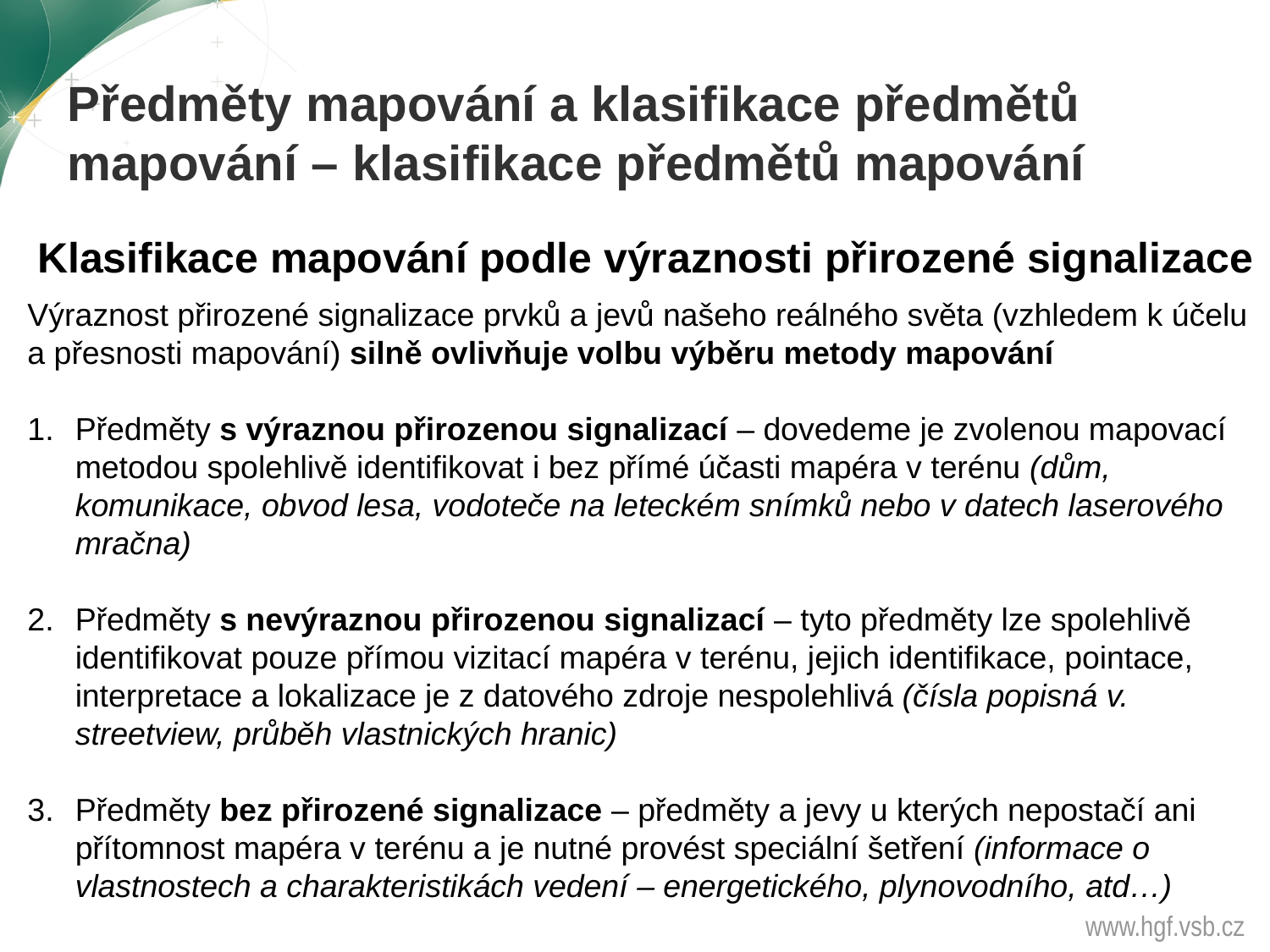

Předměty mapování a klasifikace předmětů
mapování – klasifikace předmětů mapování
Klasifikace mapování podle výraznosti přirozené signalizace
Výraznost přirozené signalizace prvků a jevů našeho reálného světa (vzhledem k účelu a přesnosti mapování) silně ovlivňuje volbu výběru metody mapování

Předměty s výraznou přirozenou signalizací – dovedeme je zvolenou mapovací metodou spolehlivě identifikovat i bez přímé účasti mapéra v terénu (dům, komunikace, obvod lesa, vodoteče na leteckém snímků nebo v datech laserového mračna)

Předměty s nevýraznou přirozenou signalizací – tyto předměty lze spolehlivě identifikovat pouze přímou vizitací mapéra v terénu, jejich identifikace, pointace, interpretace a lokalizace je z datového zdroje nespolehlivá (čísla popisná v. streetview, průběh vlastnických hranic)

Předměty bez přirozené signalizace – předměty a jevy u kterých nepostačí ani přítomnost mapéra v terénu a je nutné provést speciální šetření (informace o vlastnostech a charakteristikách vedení – energetického, plynovodního, atd…)
www.hgf.vsb.cz